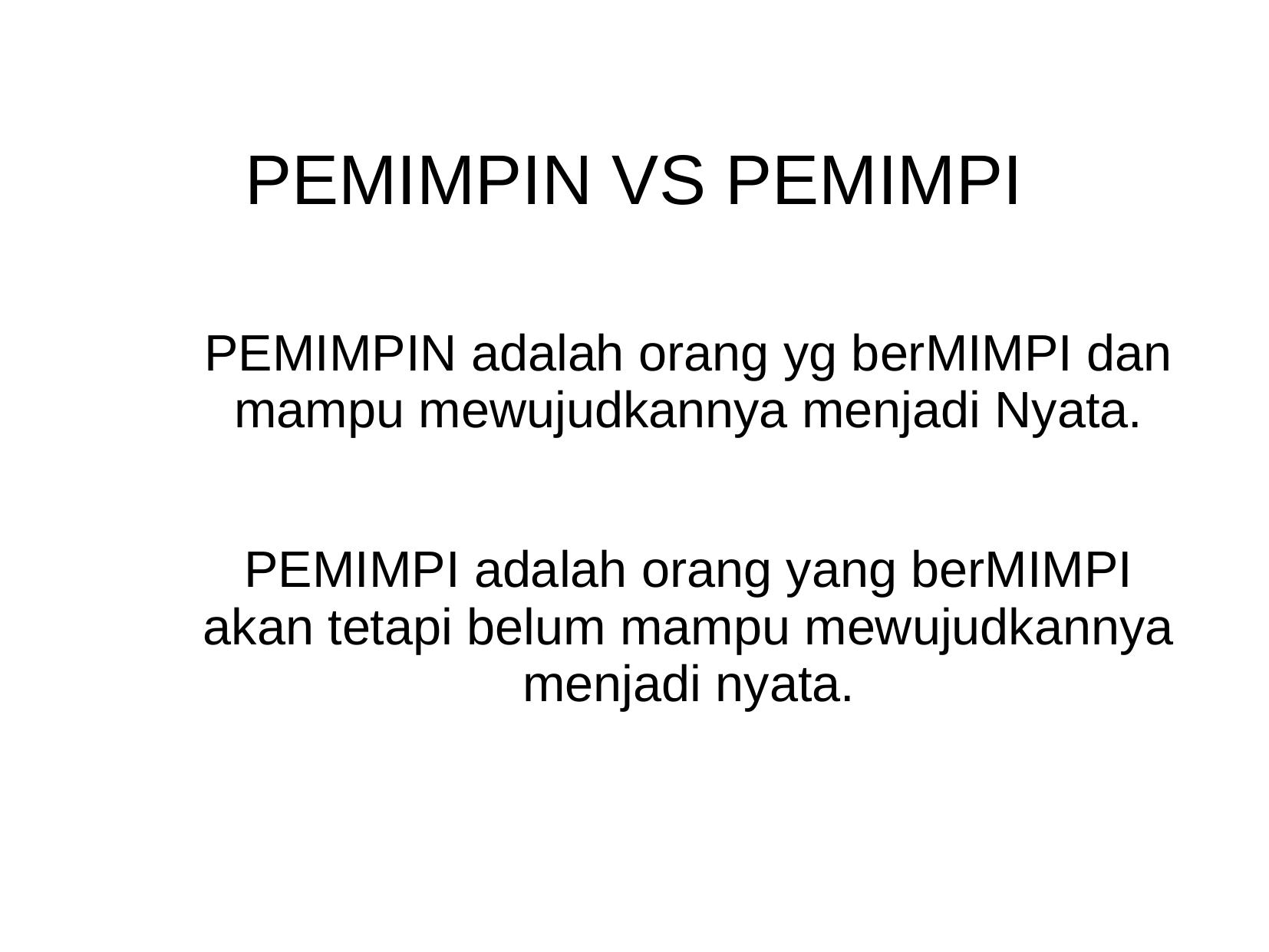

# PEMIMPIN VS PEMIMPI
PEMIMPIN adalah orang yg berMIMPI dan mampu mewujudkannya menjadi Nyata.

PEMIMPI adalah orang yang berMIMPI akan tetapi belum mampu mewujudkannya menjadi nyata.